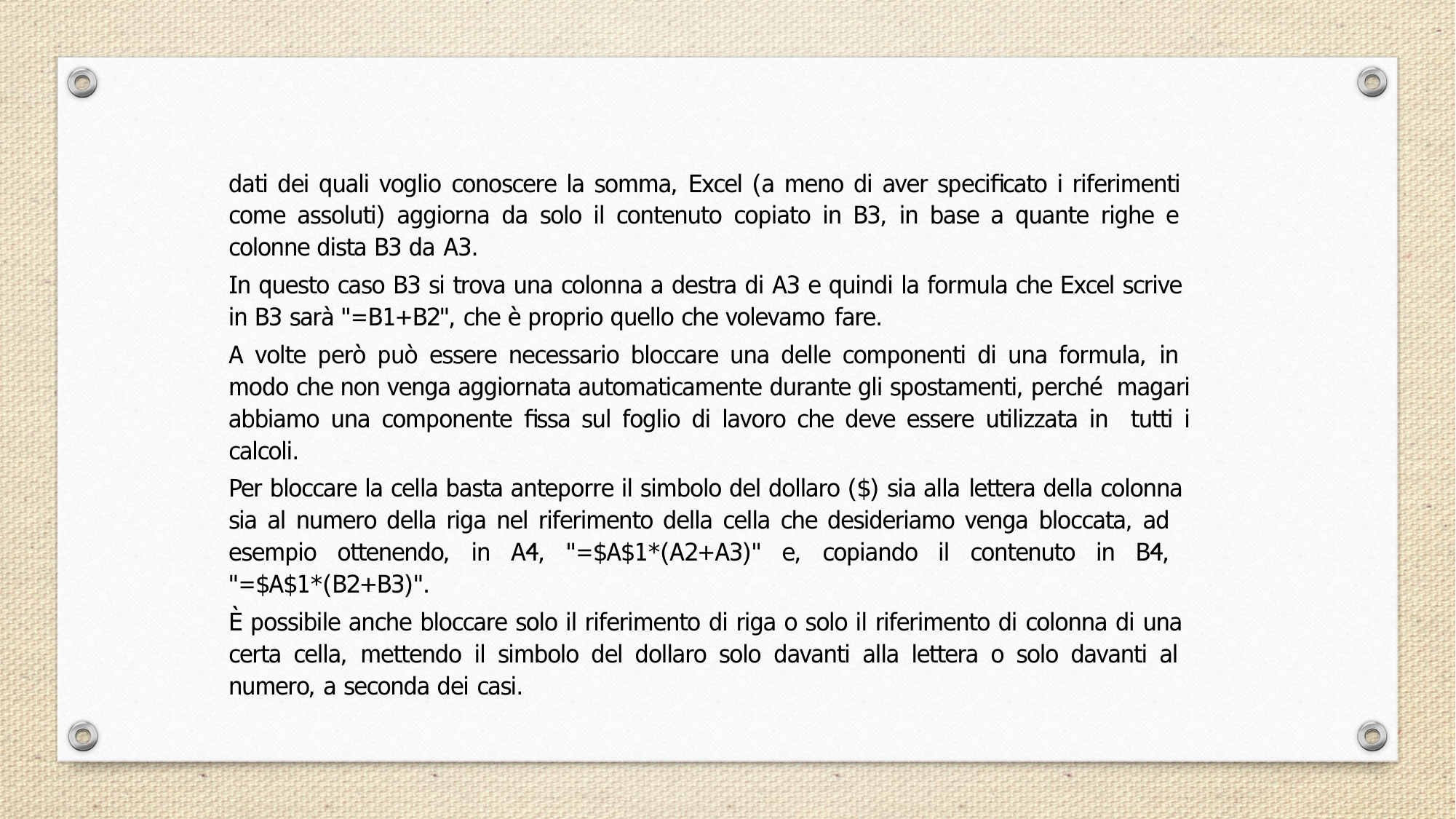

dati dei quali voglio conoscere la somma, Excel (a meno di aver specificato i riferimenti  come assoluti) aggiorna da solo il contenuto copiato in B3, in base a quante righe e  colonne dista B3 da A3.
In questo caso B3 si trova una colonna a destra di A3 e quindi la formula che Excel scrive  in B3 sarà "=B1+B2", che è proprio quello che volevamo fare.
A volte però può essere necessario bloccare una delle componenti di una formula, in  modo che non venga aggiornata automaticamente durante gli spostamenti, perché  magari abbiamo una componente fissa sul foglio di lavoro che deve essere utilizzata in  tutti i calcoli.
Per bloccare la cella basta anteporre il simbolo del dollaro ($) sia alla lettera della colonna  sia al numero della riga nel riferimento della cella che desideriamo venga bloccata, ad   esempio ottenendo, in A4, "=$A$1*(A2+A3)" e, copiando il contenuto in B4,  "=$A$1*(B2+B3)".
È possibile anche bloccare solo il riferimento di riga o solo il riferimento di colonna di una  certa cella, mettendo il simbolo del dollaro solo davanti alla lettera o solo davanti al  numero, a seconda dei casi.